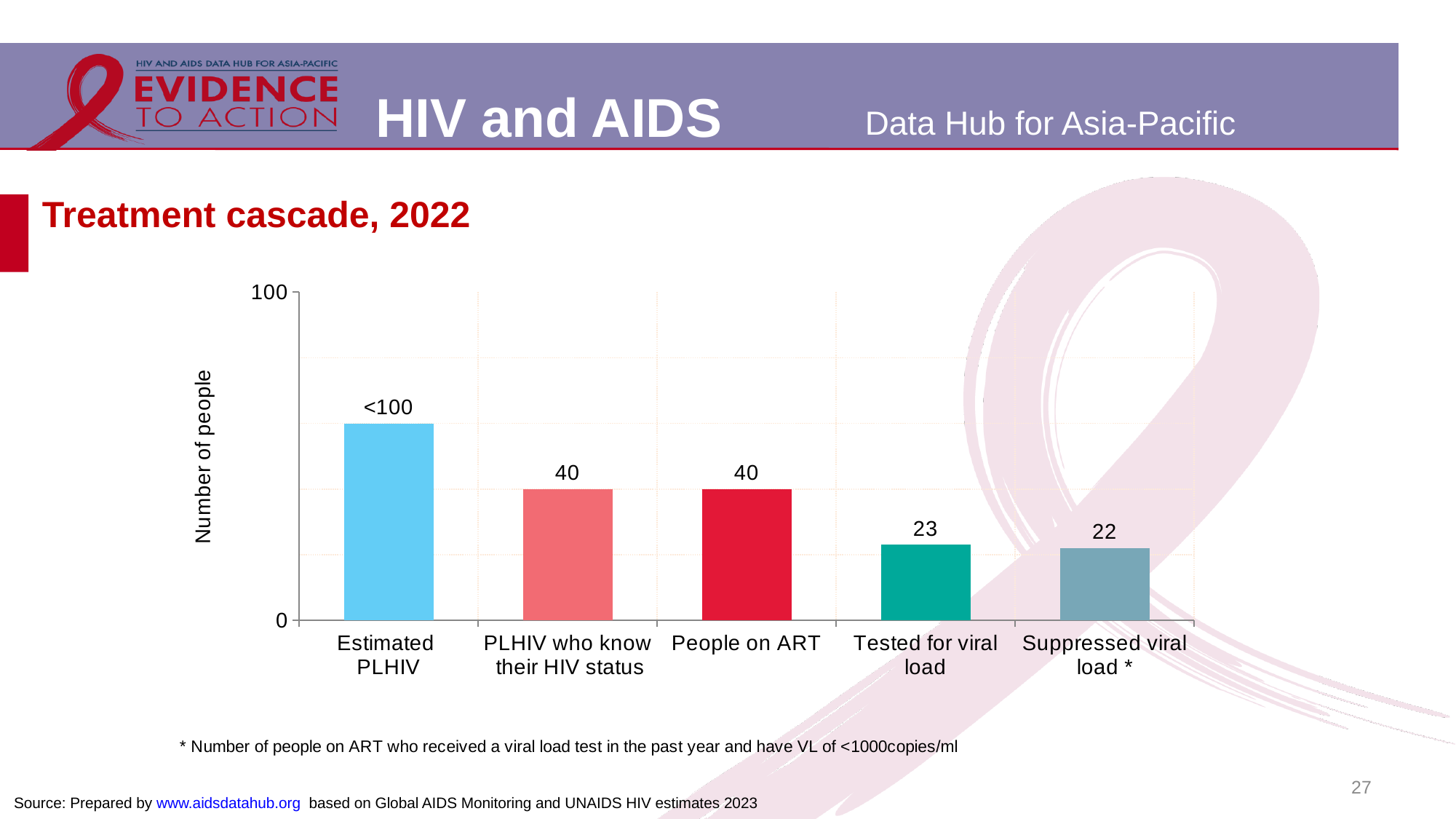

# Treatment cascade, 2022

### Chart

| Category | Maldives |
|---|---|
| Estimated
PLHIV | 60.0 |
| PLHIV who know
 their HIV status | 40.0 |
| People on ART | 40.0 |
| Tested for viral load | 23.0 |
| Suppressed viral
load * | 22.0 |
27
Source: Prepared by www.aidsdatahub.org  based on Global AIDS Monitoring and UNAIDS HIV estimates 2023